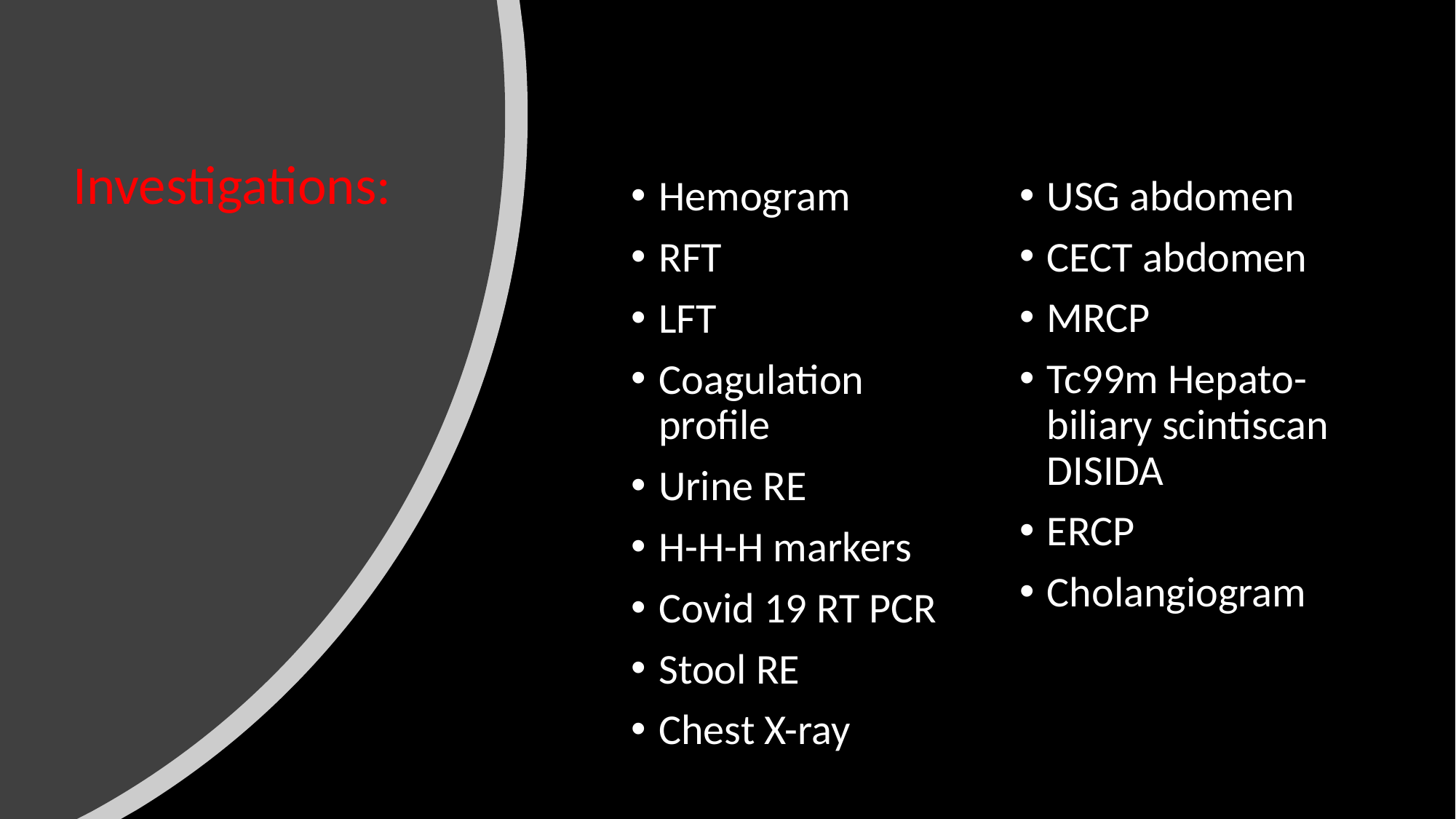

# Investigations:
Hemogram
RFT
LFT
Coagulation profile
Urine RE
H-H-H markers
Covid 19 RT PCR
Stool RE
Chest X-ray
USG abdomen
CECT abdomen
MRCP
Tc99m Hepato-biliary scintiscan DISIDA
ERCP
Cholangiogram